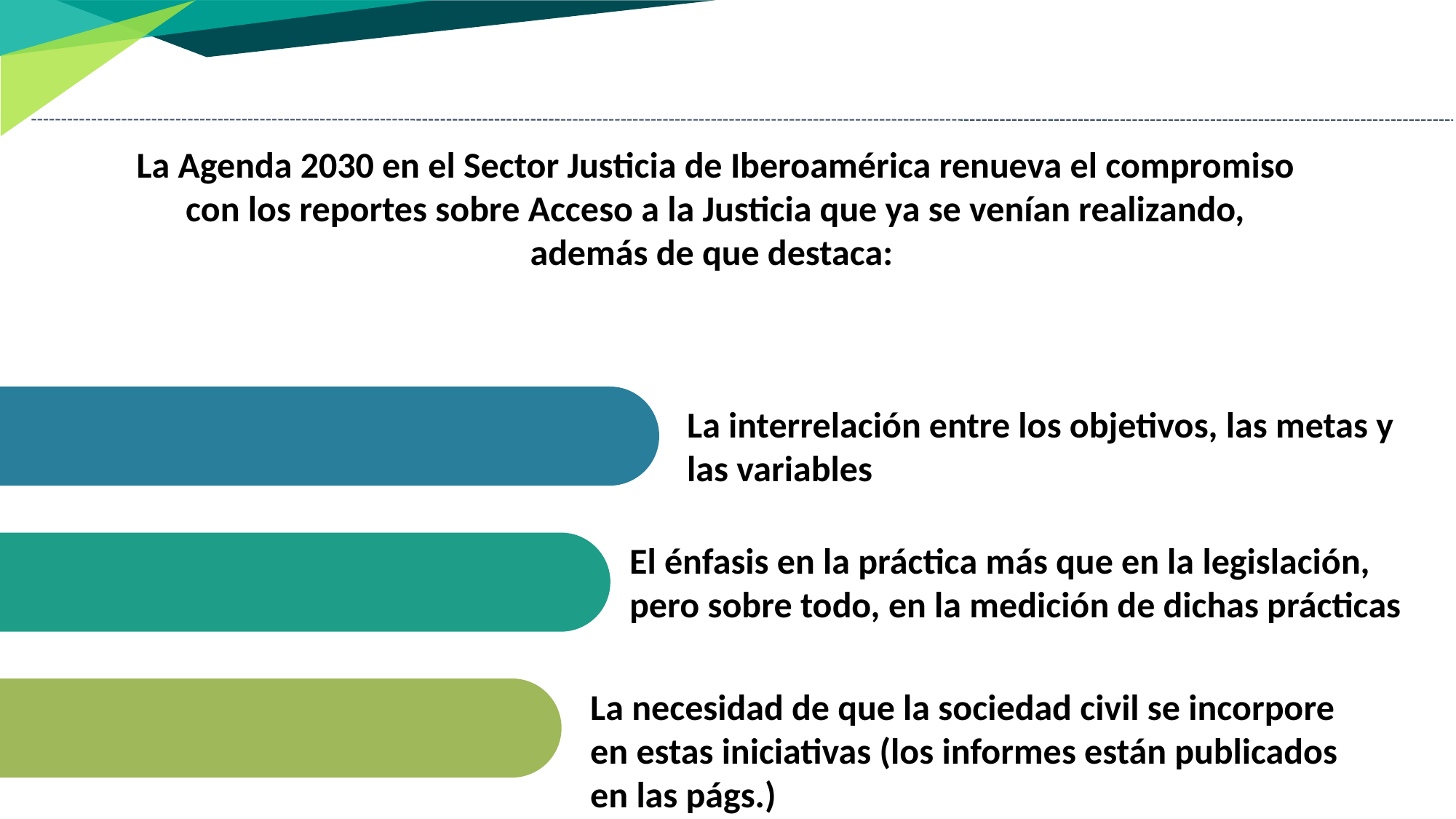

La Agenda 2030 en el Sector Justicia de Iberoamérica renueva el compromiso
con los reportes sobre Acceso a la Justicia que ya se venían realizando,
además de que destaca:

La interrelación entre los objetivos, las metas y las variables

El énfasis en la práctica más que en la legislación, pero sobre todo, en la medición de dichas prácticas
La necesidad de que la sociedad civil se incorpore en estas iniciativas (los informes están publicados en las págs.)